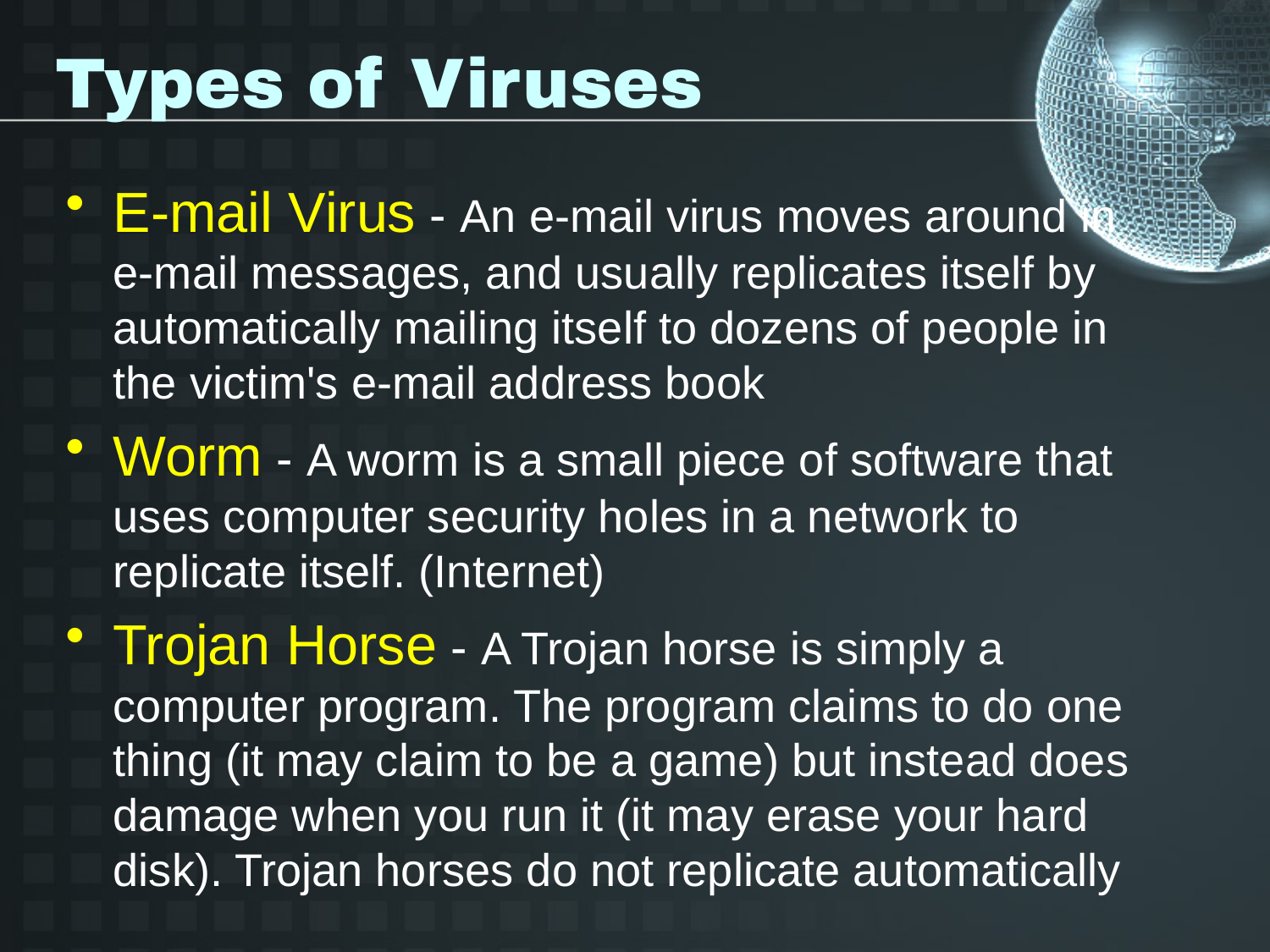

# Types of Viruses
E-mail Virus - An e-mail virus moves around in e-mail messages, and usually replicates itself by automatically mailing itself to dozens of people in the victim's e-mail address book
Worm - A worm is a small piece of software that uses computer security holes in a network to replicate itself. (Internet)
Trojan Horse - A Trojan horse is simply a computer program. The program claims to do one thing (it may claim to be a game) but instead does damage when you run it (it may erase your hard disk). Trojan horses do not replicate automatically